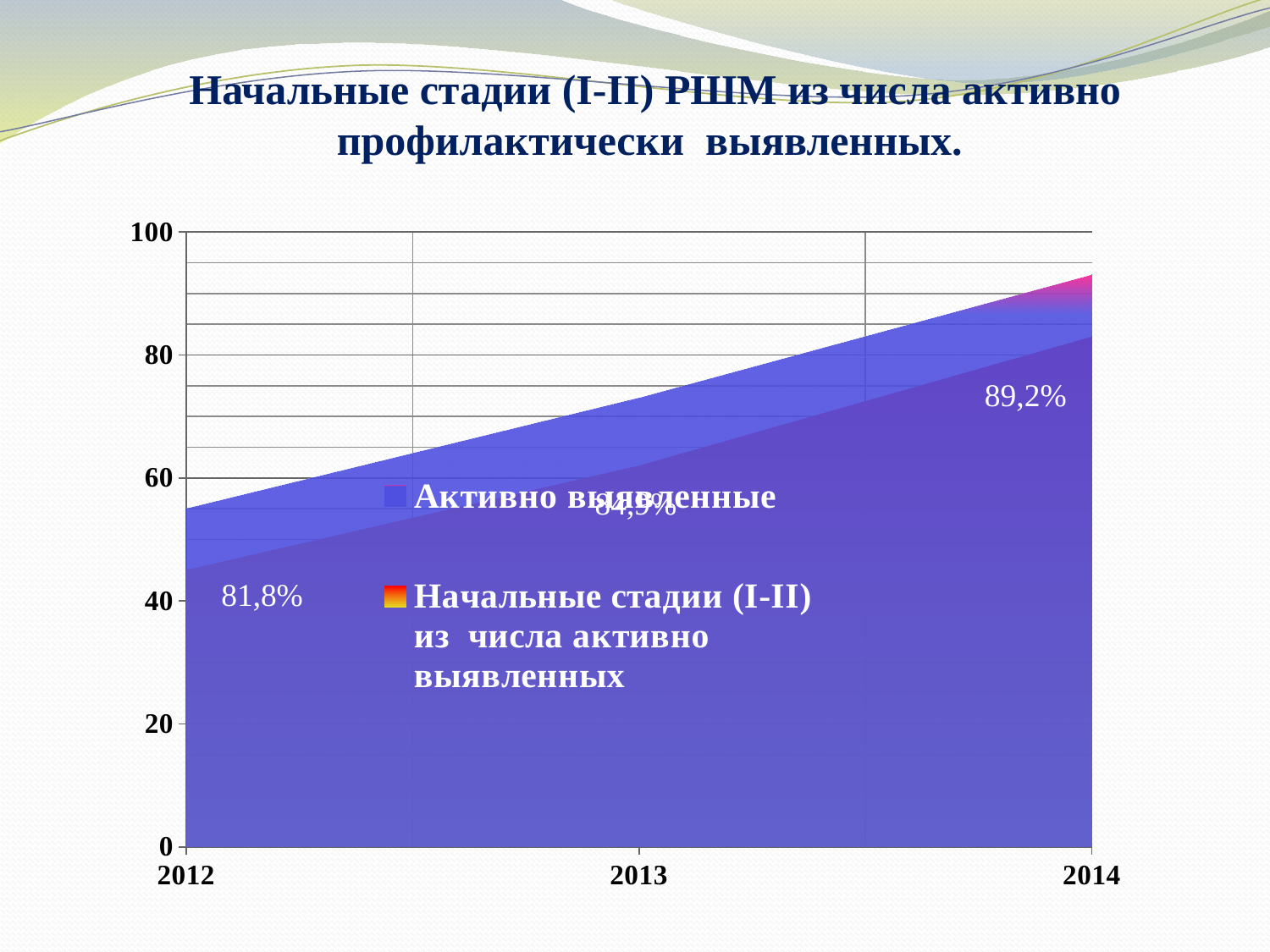

Начальные стадии (I-II) РШМ из числа активно профилактически  выявленных.

### Chart

| Category | Активно выявленные | Начальные стадии (I-II) из  числа активно выявленных |
|---|---|---|
| 2012 | 55.0 | 45.0 |
| 2013 | 73.0 | 62.0 |
| 2014 | 93.0 | 83.0 |